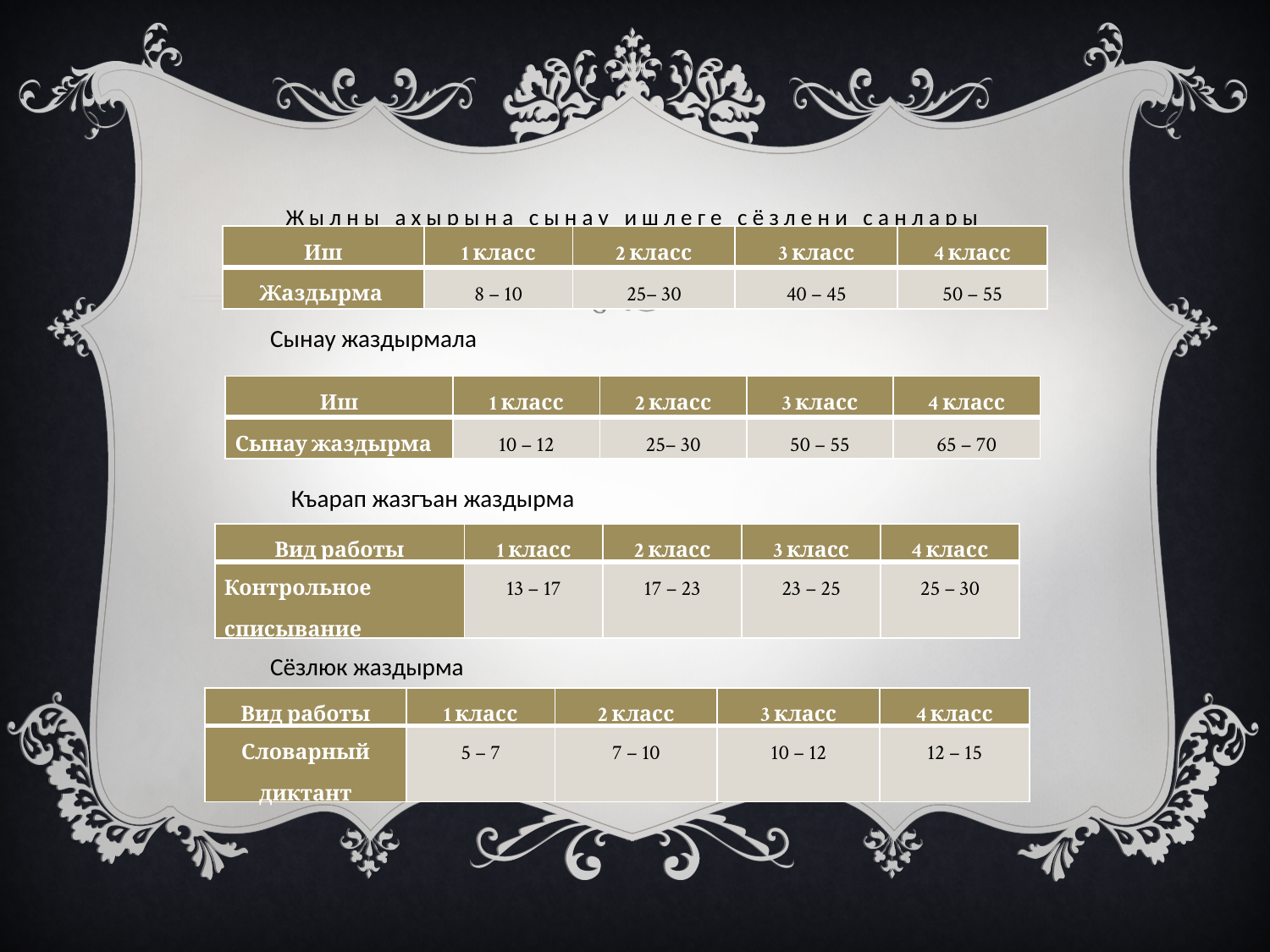

# Жылны ахырына сынау ишлеге сёзлени санлары
| Иш | 1 класс | 2 класс | 3 класс | 4 класс |
| --- | --- | --- | --- | --- |
| Жаздырма | 8 – 10 | 25– 30 | 40 – 45 | 50 – 55 |
Сынау жаздырмала
| Иш | 1 класс | 2 класс | 3 класс | 4 класс |
| --- | --- | --- | --- | --- |
| Сынау жаздырма | 10 – 12 | 25– 30 | 50 – 55 | 65 – 70 |
Къарап жазгъан жаздырма
| Вид работы | 1 класс | 2 класс | 3 класс | 4 класс |
| --- | --- | --- | --- | --- |
| Контрольное списывание | 13 – 17 | 17 – 23 | 23 – 25 | 25 – 30 |
Сёзлюк жаздырма
| Вид работы | 1 класс | 2 класс | 3 класс | 4 класс |
| --- | --- | --- | --- | --- |
| Словарный диктант | 5 – 7 | 7 – 10 | 10 – 12 | 12 – 15 |